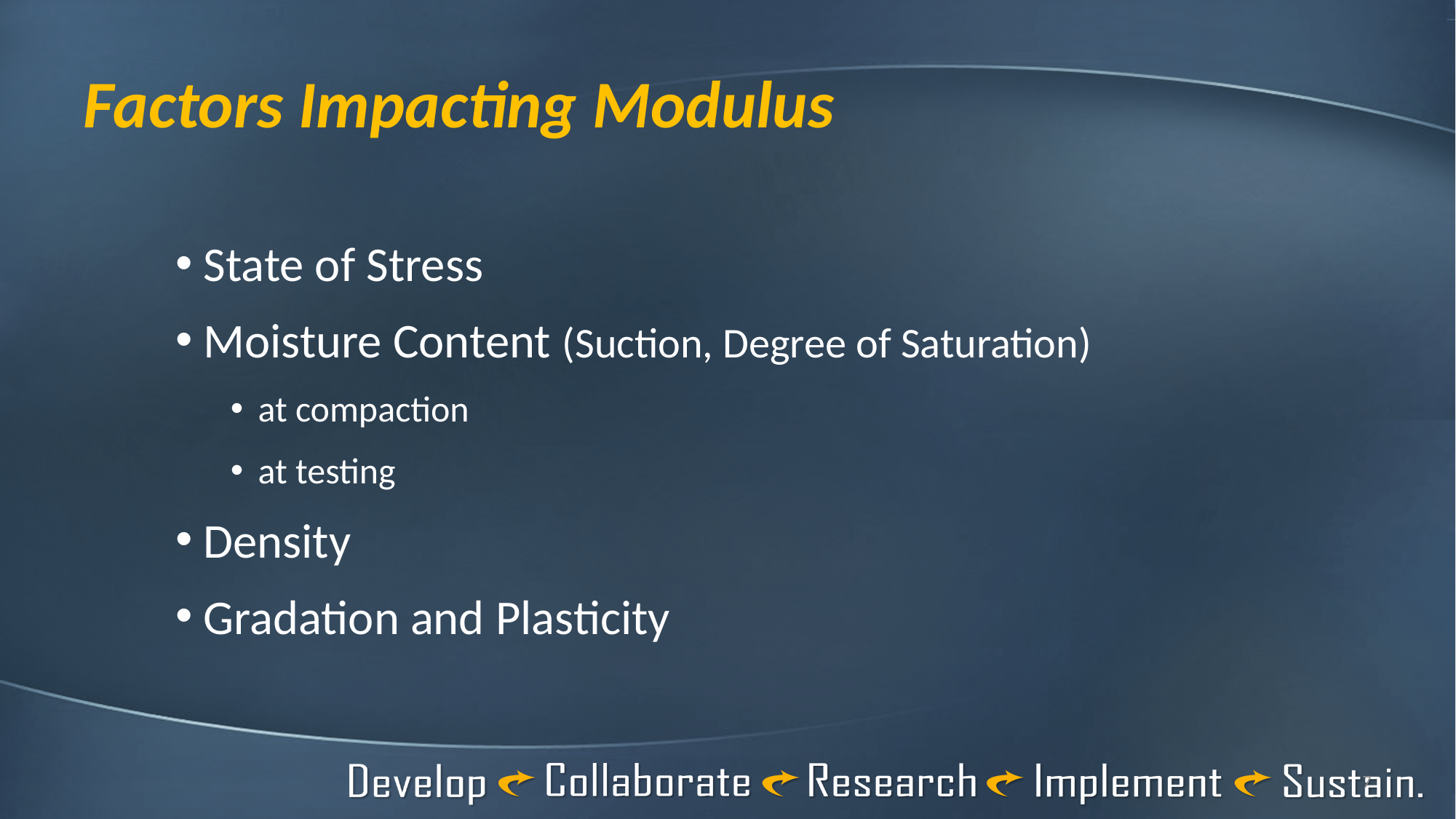

# Factors Impacting Modulus
State of Stress
Moisture Content (Suction, Degree of Saturation)
at compaction
at testing
Density
Gradation and Plasticity
7